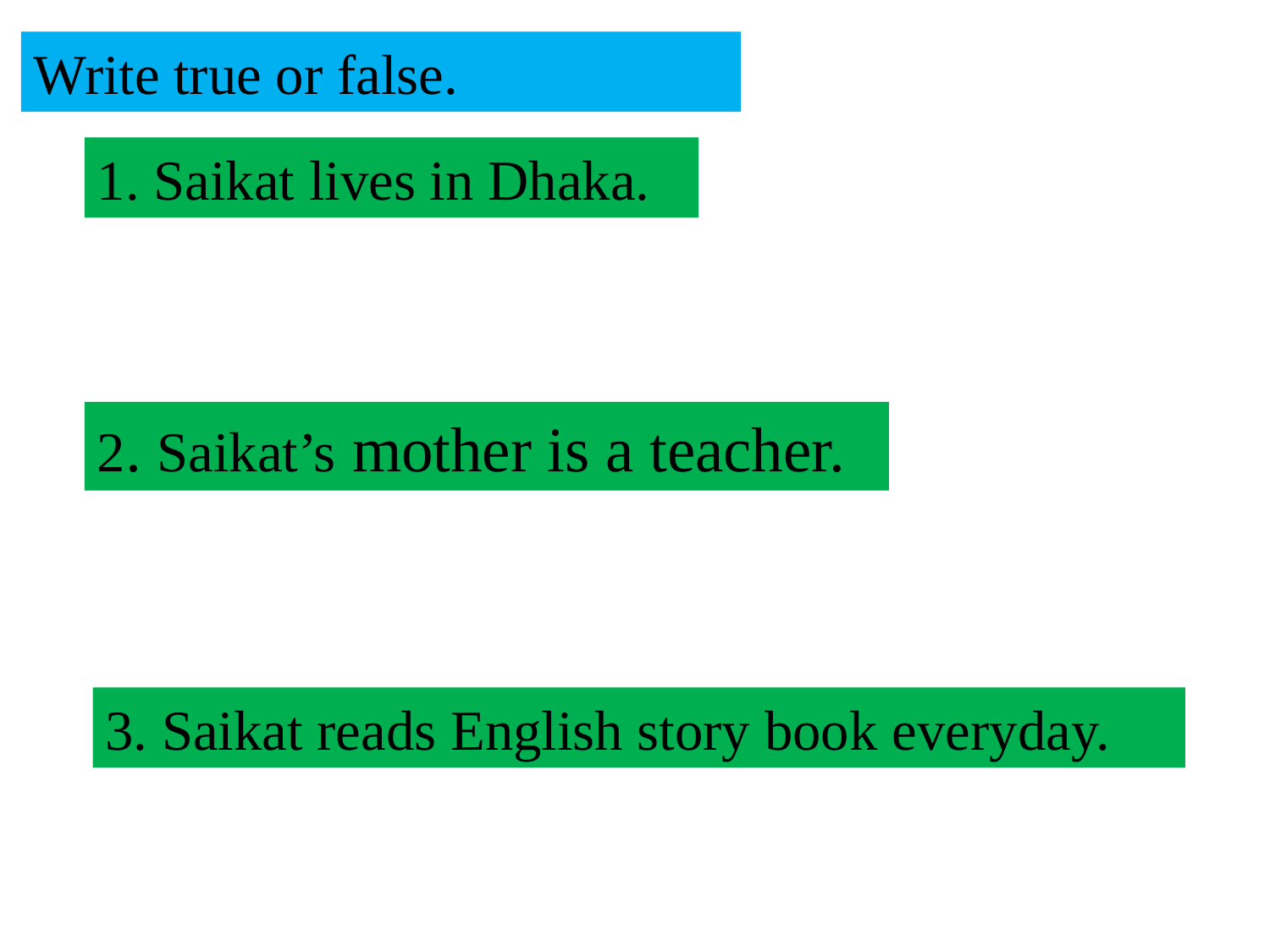

Write true or false.

1. Saikat lives in Dhaka.
2. Saikat’s mother is a teacher.
True
3. Saikat reads English story book everyday.
False
False